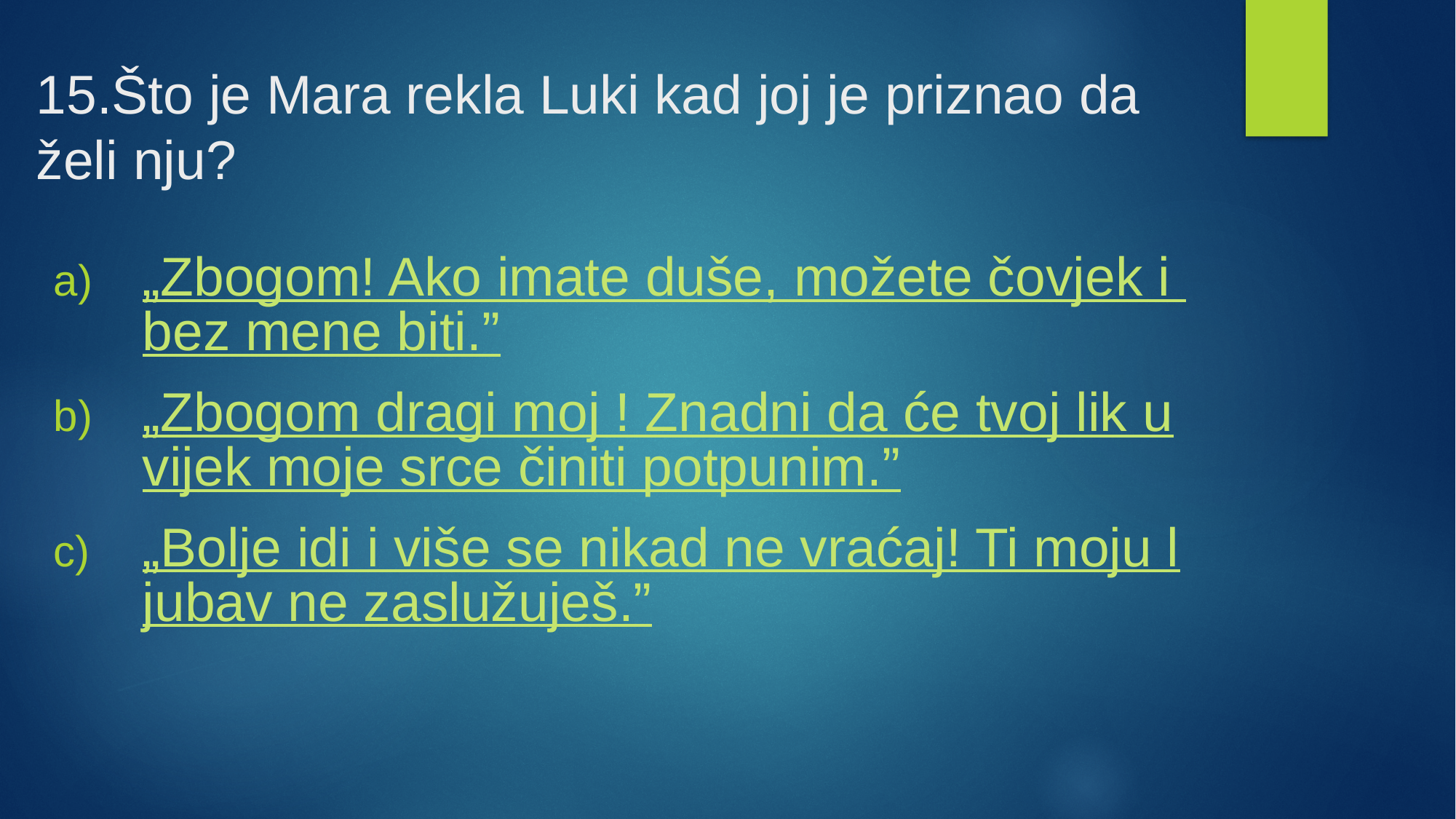

# 15.Što je Mara rekla Luki kad joj je priznao da želi nju?
„Zbogom! Ako imate duše, možete čovjek i bez mene biti.”
„Zbogom dragi moj ! Znadni da će tvoj lik uvijek moje srce činiti potpunim.”
„Bolje idi i više se nikad ne vraćaj! Ti moju ljubav ne zaslužuješ.”